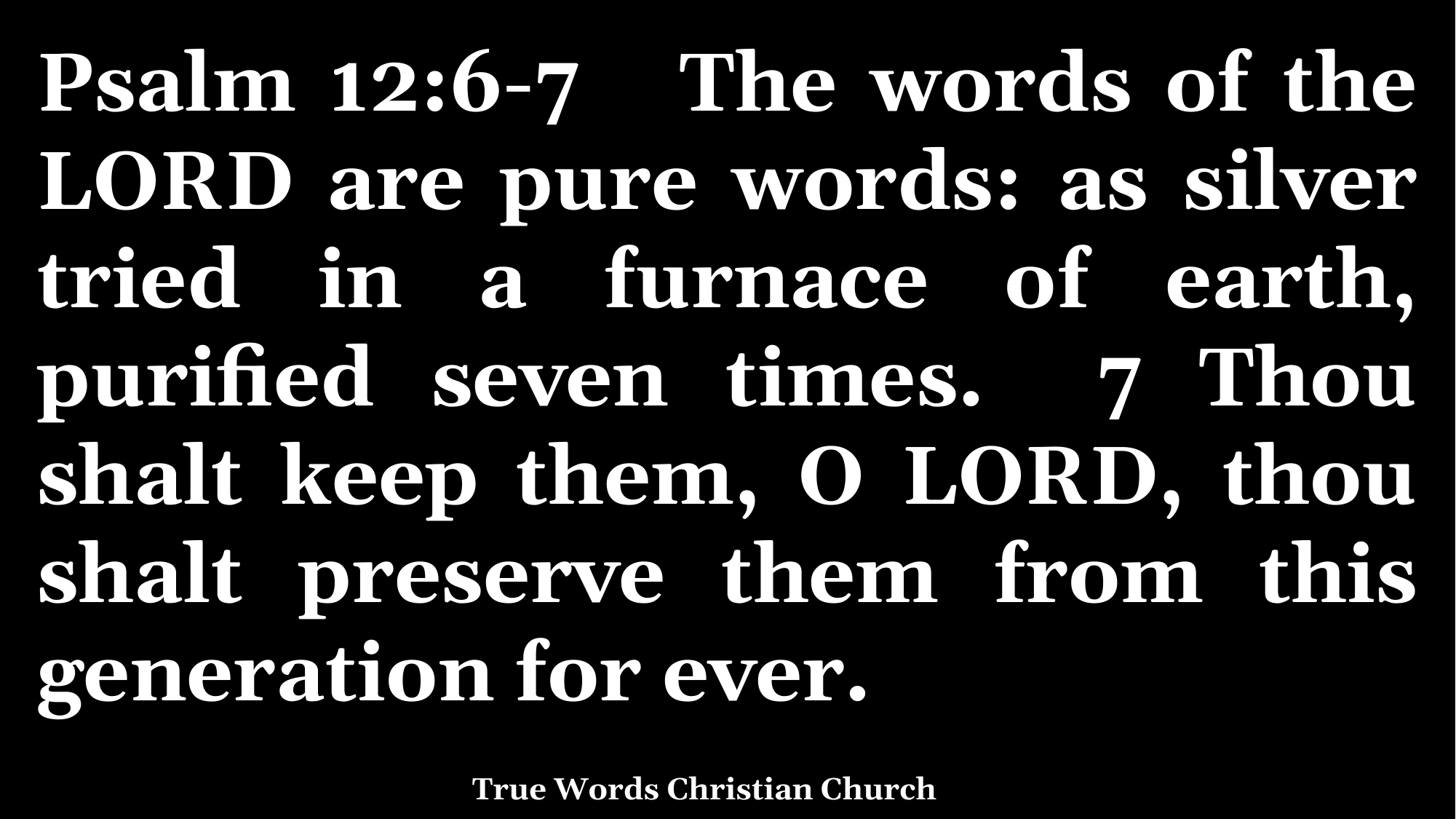

Psalm 12:6-7   The words of the LORD are pure words: as silver tried in a furnace of earth, purified seven times.  7 Thou shalt keep them, O LORD, thou shalt preserve them from this generation for ever.
True Words Christian Church